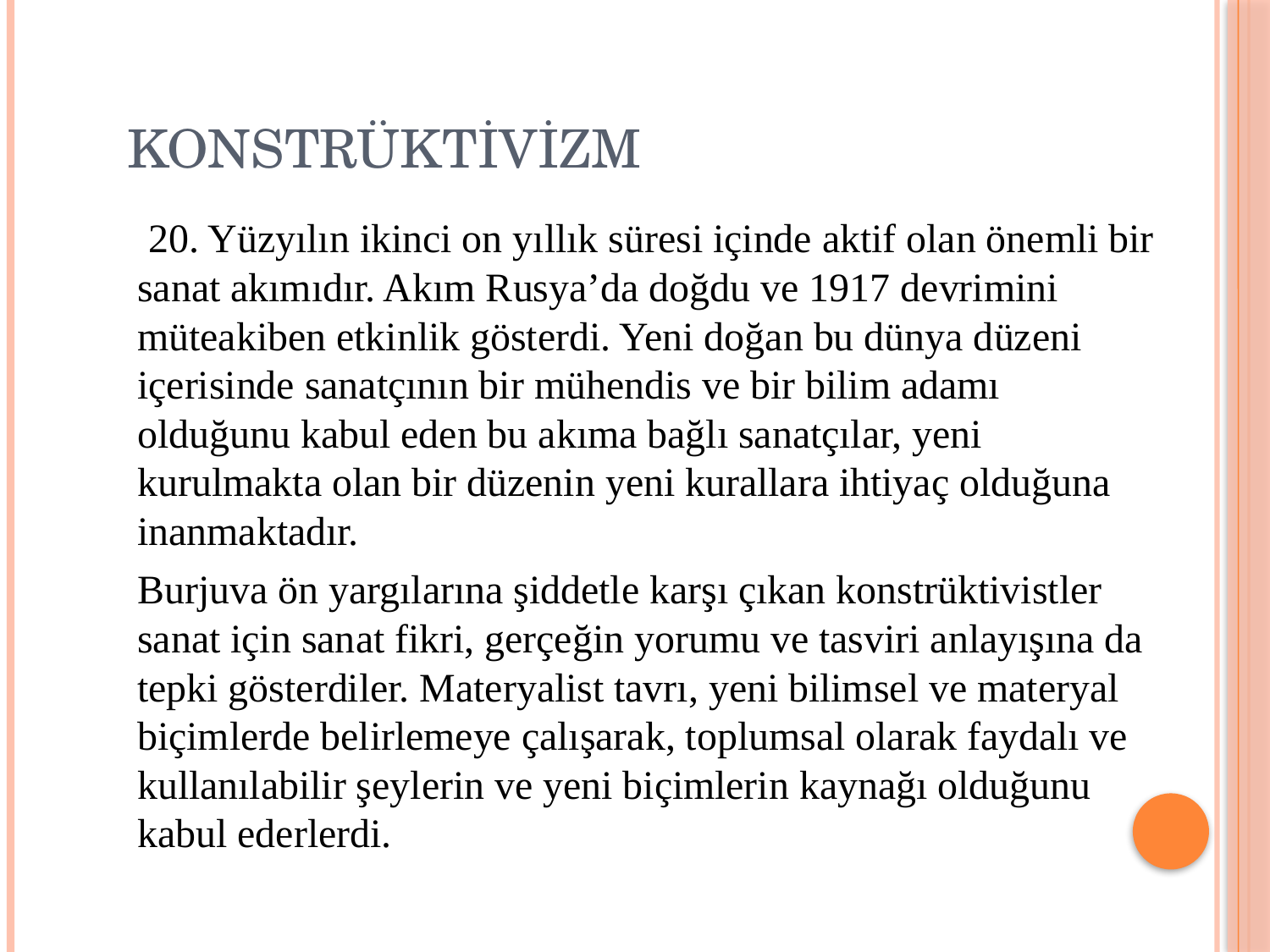

# KONSTRÜKTİVİZM
 20. Yüzyılın ikinci on yıllık süresi içinde aktif olan önemli bir sanat akımıdır. Akım Rusya’da doğdu ve 1917 devrimini müteakiben etkinlik gösterdi. Yeni doğan bu dünya düzeni içerisinde sanatçının bir mühendis ve bir bilim adamı olduğunu kabul eden bu akıma bağlı sanatçılar, yeni kurulmakta olan bir düzenin yeni kurallara ihtiyaç olduğuna inanmaktadır.
Burjuva ön yargılarına şiddetle karşı çıkan konstrüktivistler sanat için sanat fikri, gerçeğin yorumu ve tasviri anlayışına da tepki gösterdiler. Materyalist tavrı, yeni bilimsel ve materyal biçimlerde belirlemeye çalışarak, toplumsal olarak faydalı ve kullanılabilir şeylerin ve yeni biçimlerin kaynağı olduğunu kabul ederlerdi.